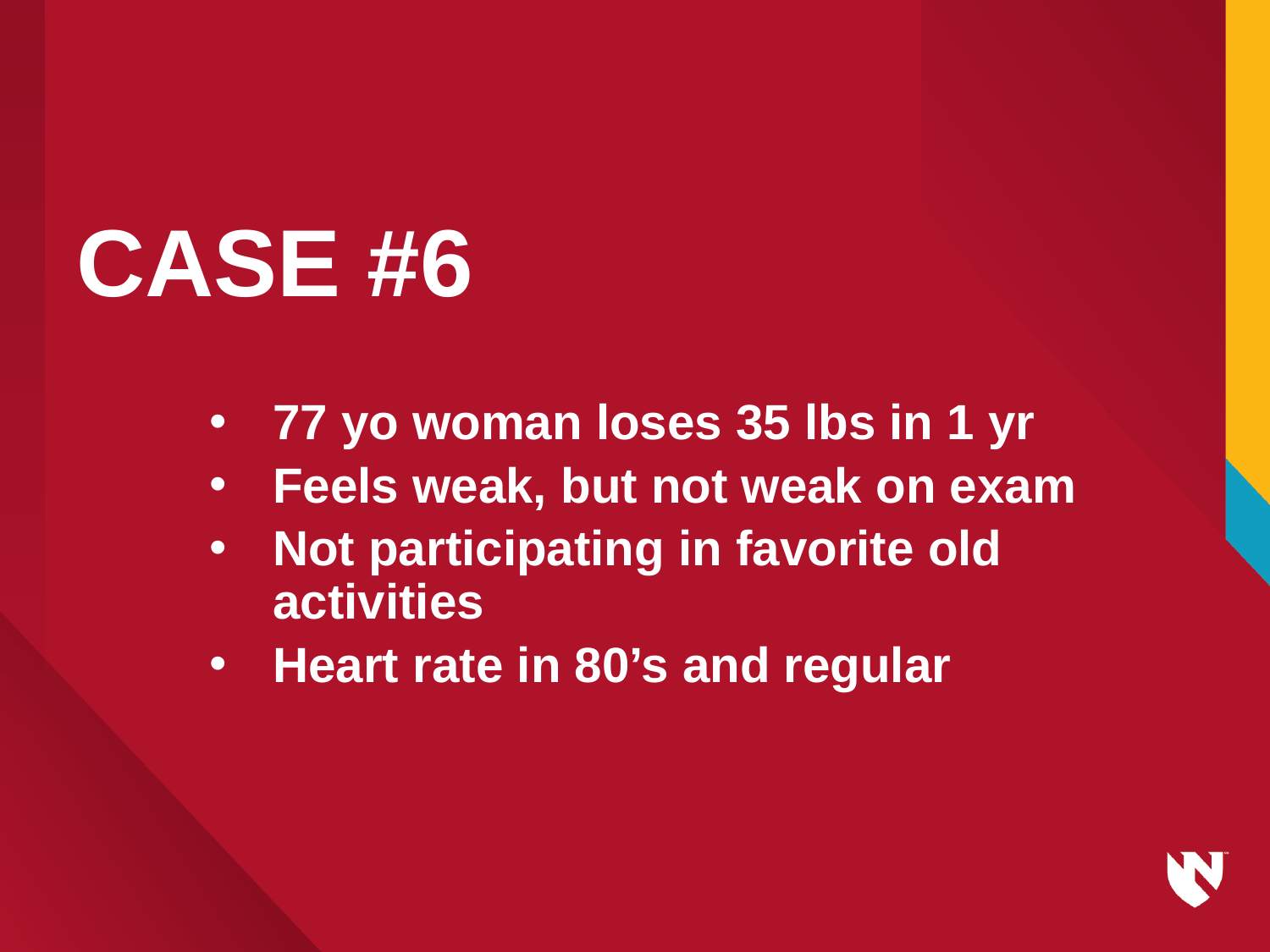

# CASE #6

77 yo woman loses 35 lbs in 1 yr
Feels weak, but not weak on exam
Not participating in favorite old activities
Heart rate in 80’s and regular